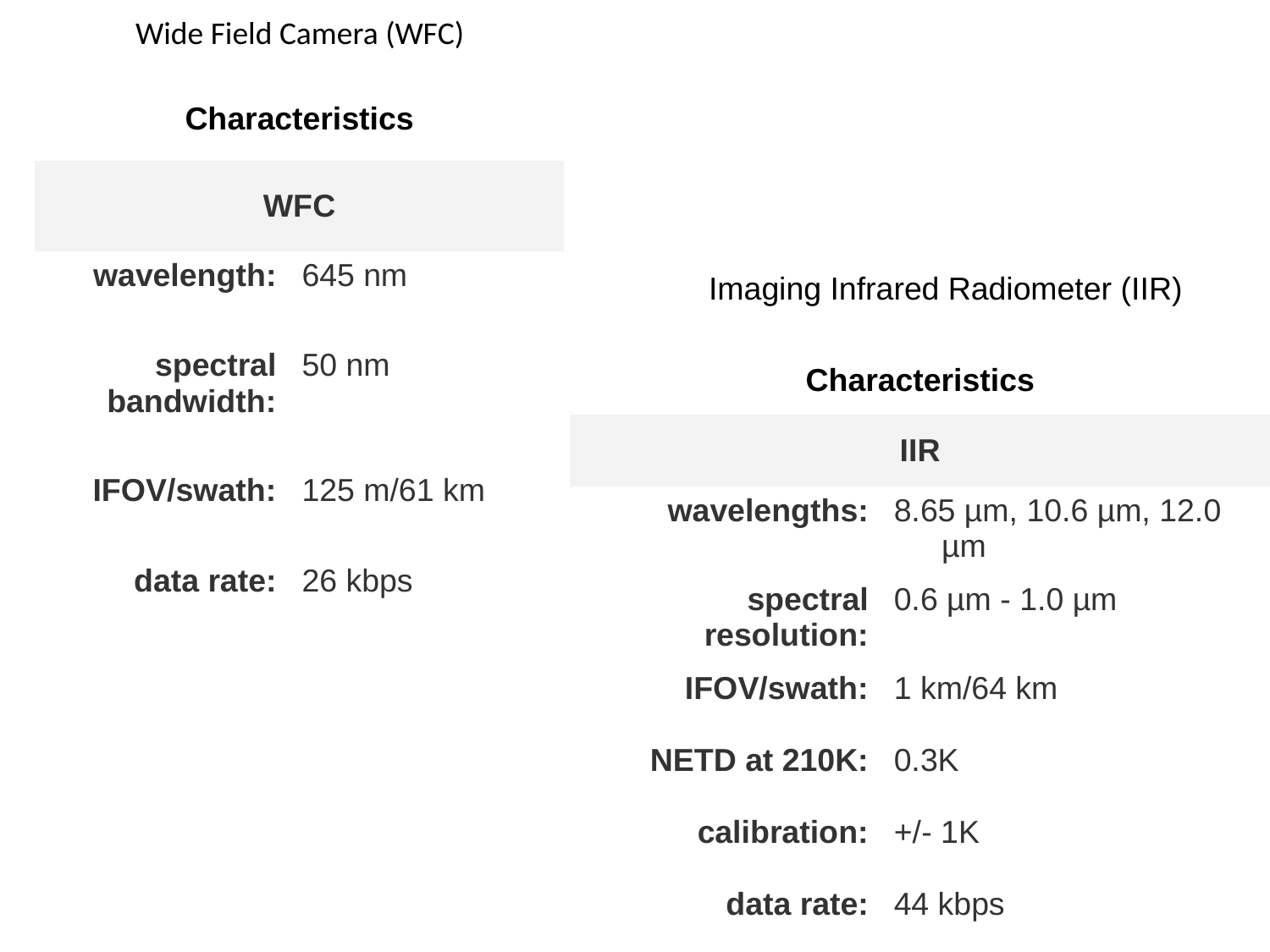

Wide Field Camera (WFC)
| Characteristics |  |
| --- | --- |
| WFC |  |
| wavelength: | 645 nm |
| spectral bandwidth: | 50 nm |
| IFOV/swath: | 125 m/61 km |
| data rate: | 26 kbps |
Imaging Infrared Radiometer (IIR)
| Characteristics |  |
| --- | --- |
| IIR |  |
| wavelengths: | 8.65 µm, 10.6 µm, 12.0 µm |
| spectral resolution: | 0.6 µm - 1.0 µm |
| IFOV/swath: | 1 km/64 km |
| NETD at 210K: | 0.3K |
| calibration: | +/- 1K |
| data rate: | 44 kbps |
75